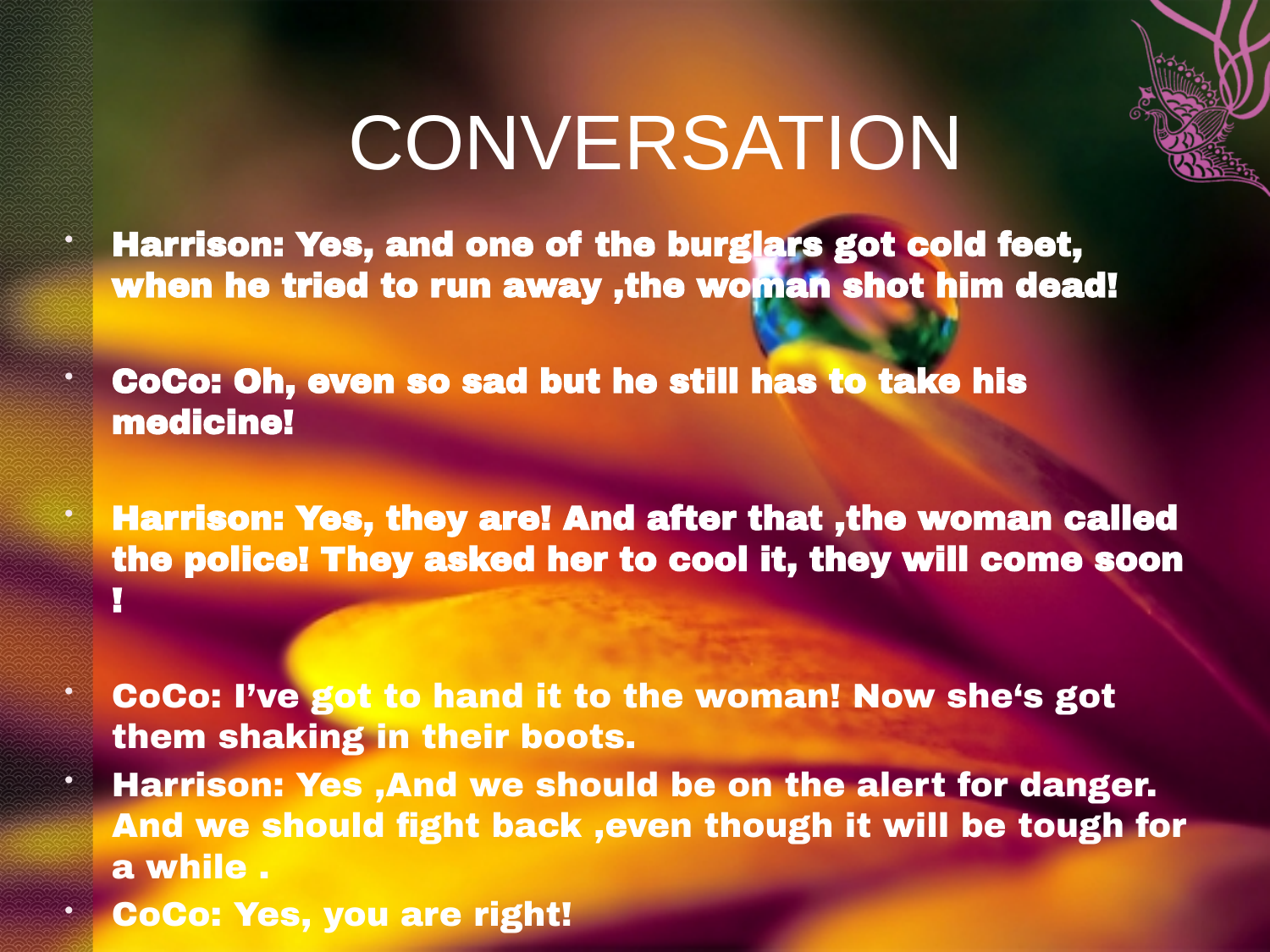

CONVERSATION

Harrison: Yes, and one of the burglars got cold feet, when he tried to run away ,the woman shot him dead!

CoCo: Oh, even so sad but he still has to take his medicine!

Harrison: Yes, they are! And after that ,the woman called the police! They asked her to cool it, they will come soon !

CoCo: I’ve got to hand it to the woman! Now she‘s got them shaking in their boots.
Harrison: Yes ,And we should be on the alert for danger. And we should fight back ,even though it will be tough for a while .
CoCo: Yes, you are right!